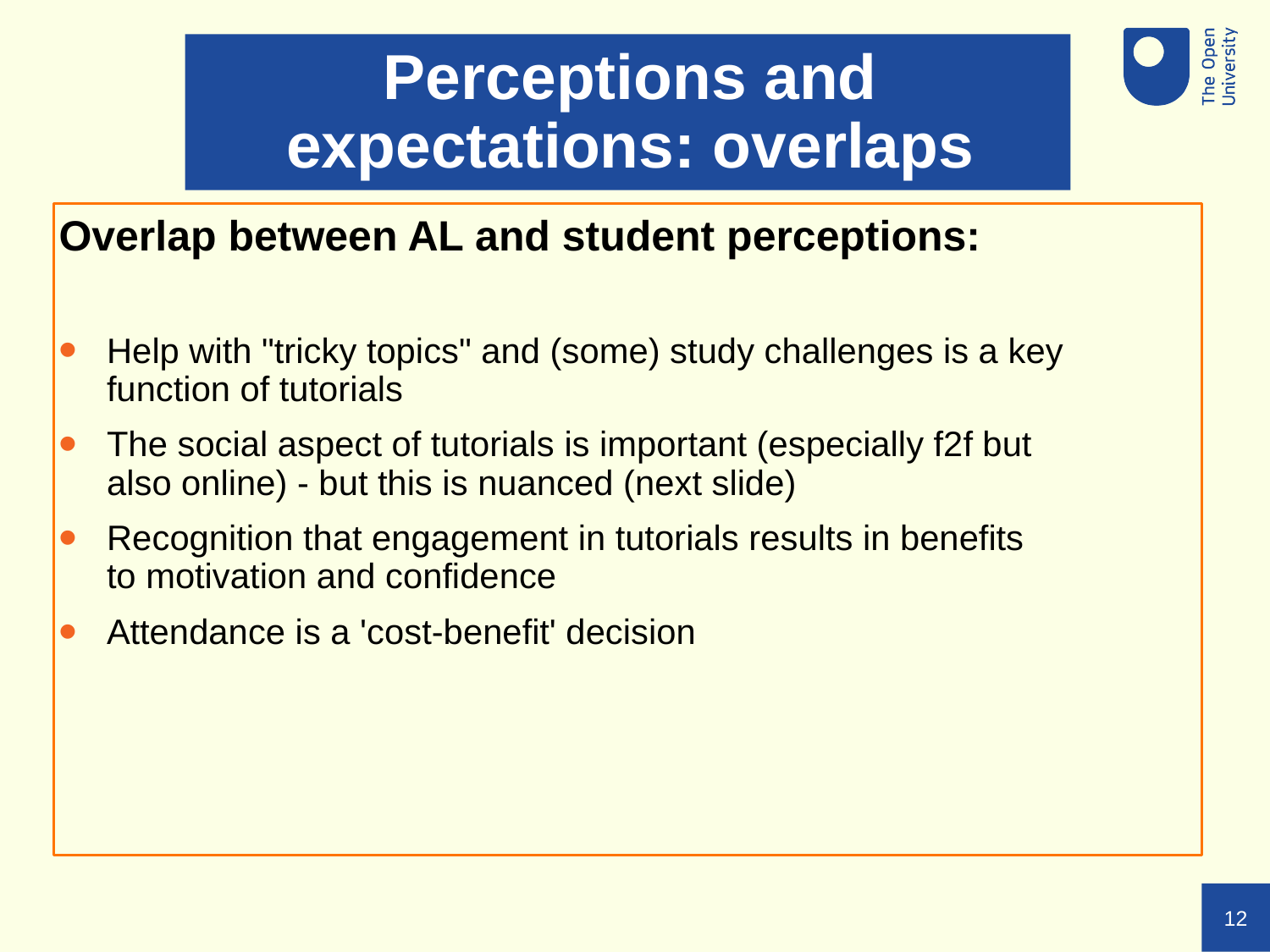

# Perceptions and expectations: overlaps
Overlap between AL and student perceptions:

Help with "tricky topics" and (some) study challenges is a key function of tutorials
The social aspect of tutorials is important (especially f2f but also online) - but this is nuanced (next slide)
Recognition that engagement in tutorials results in benefits to motivation and confidence
Attendance is a 'cost-benefit' decision